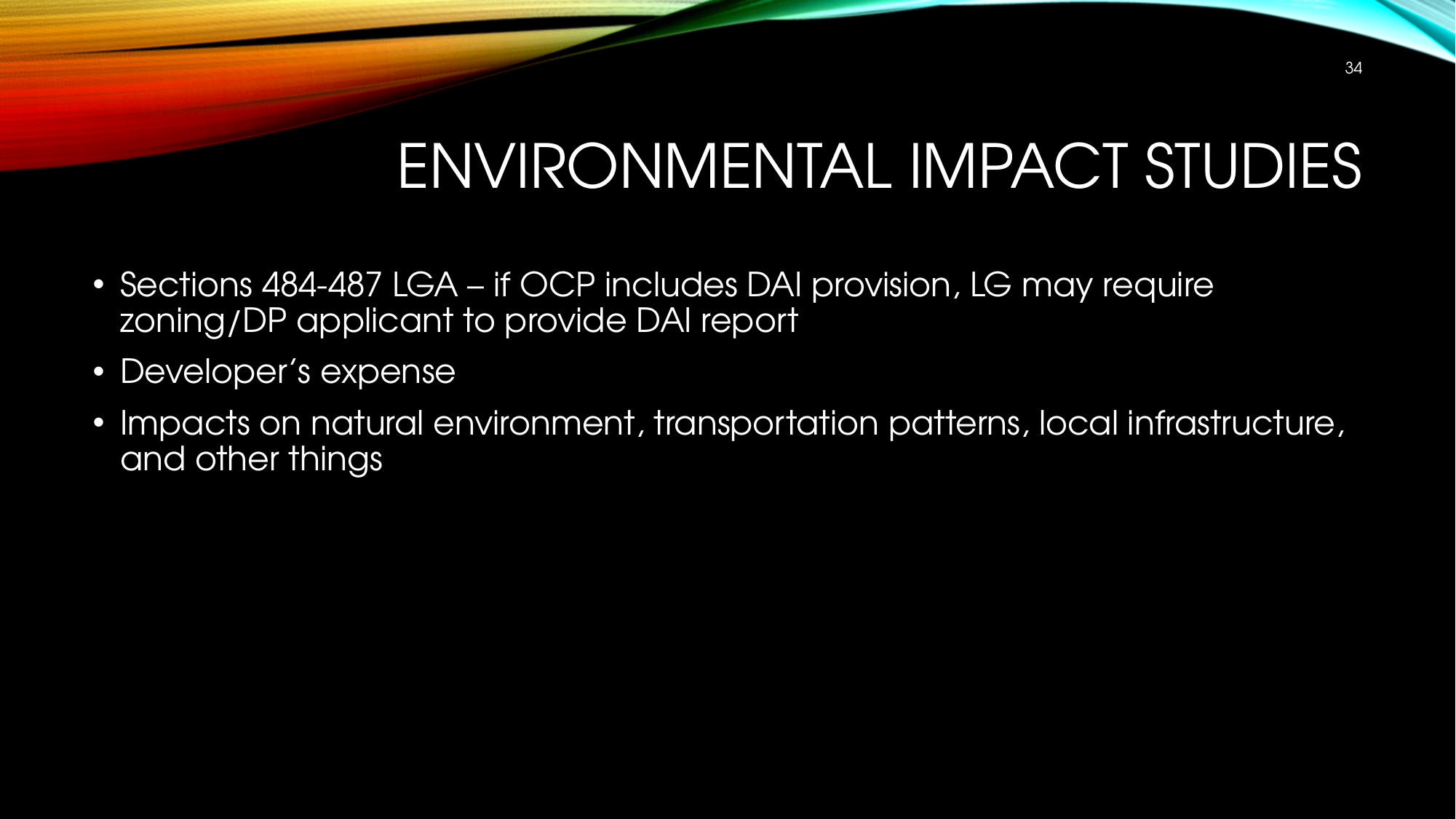

34
# Environmental Impact Studies
Sections 484-487 LGA – if OCP includes DAI provision, LG may require zoning/DP applicant to provide DAI report
Developer’s expense
Impacts on natural environment, transportation patterns, local infrastructure, and other things